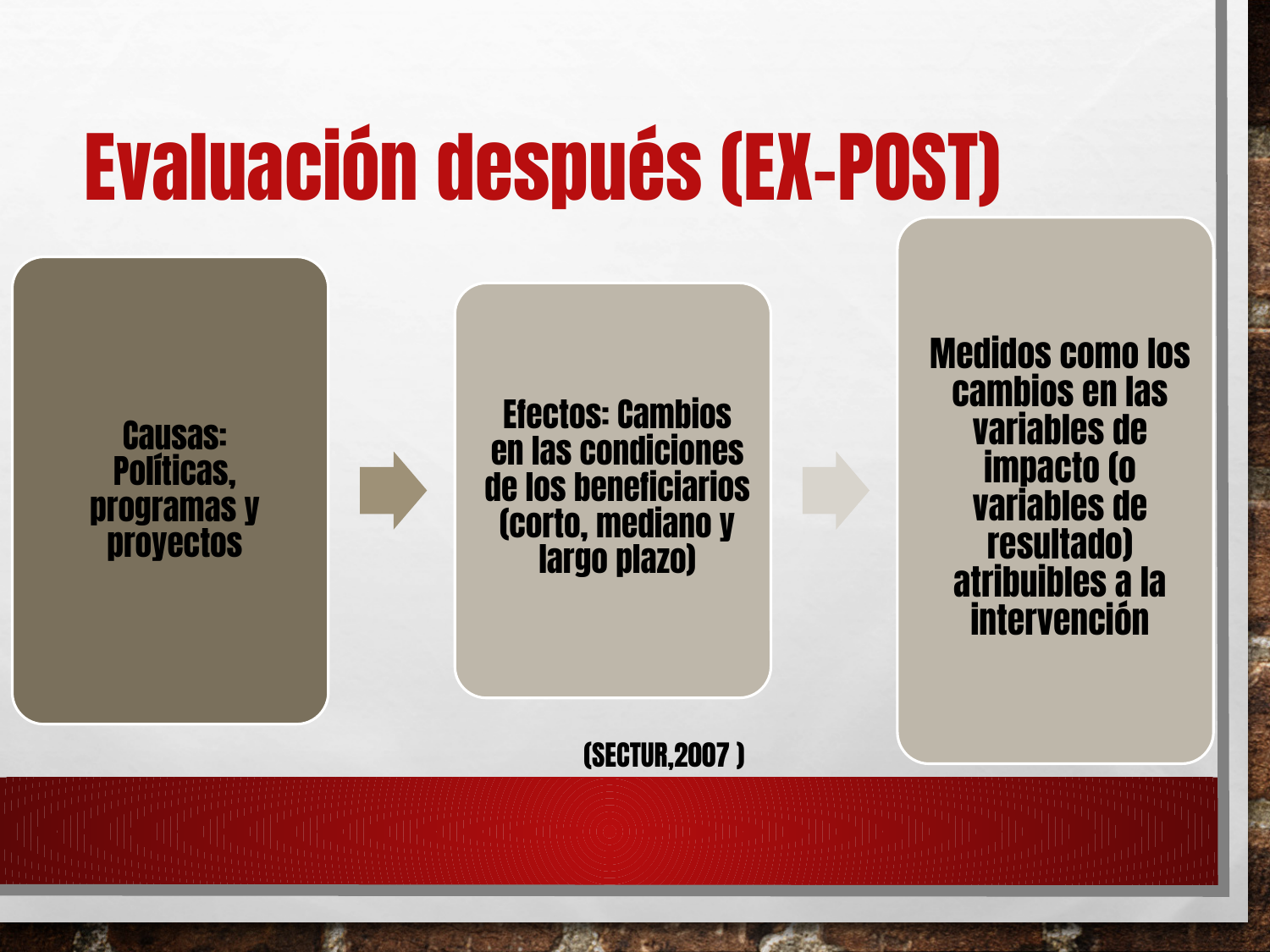

# Evaluación después (ex-post)
Causas:
Políticas, programas y proyectos

Efectos: Cambios en las condiciones de los beneficiarios (corto, mediano y largo plazo)

Medidos como los cambios en las variables de impacto (o variables de resultado) atribuibles a la intervención
(SECTUR,2007 )